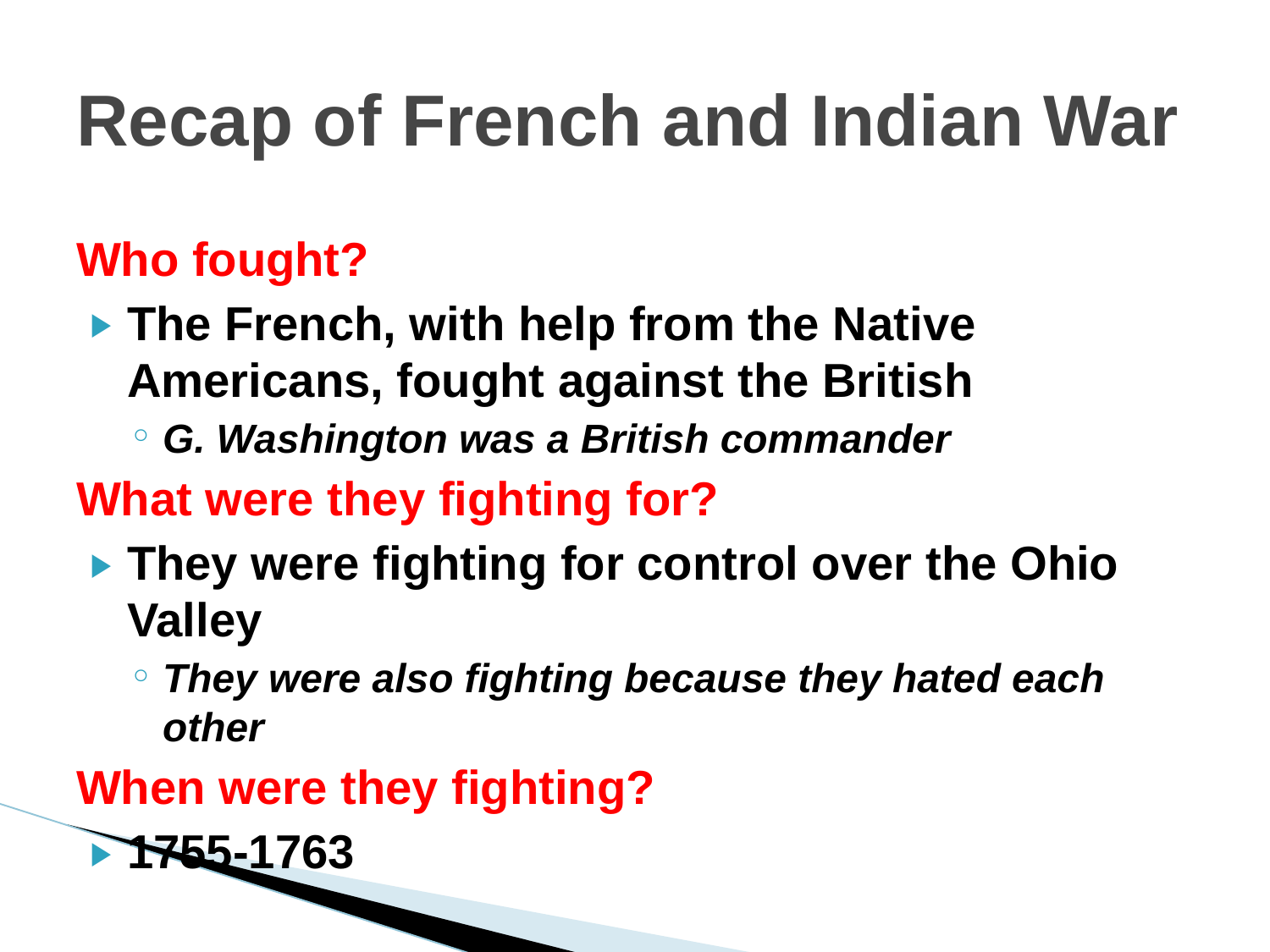

# Recap of French and Indian War
Who fought?
The French, with help from the Native Americans, fought against the British
G. Washington was a British commander
What were they fighting for?
They were fighting for control over the Ohio Valley
They were also fighting because they hated each other
When were they fighting?
1755-1763